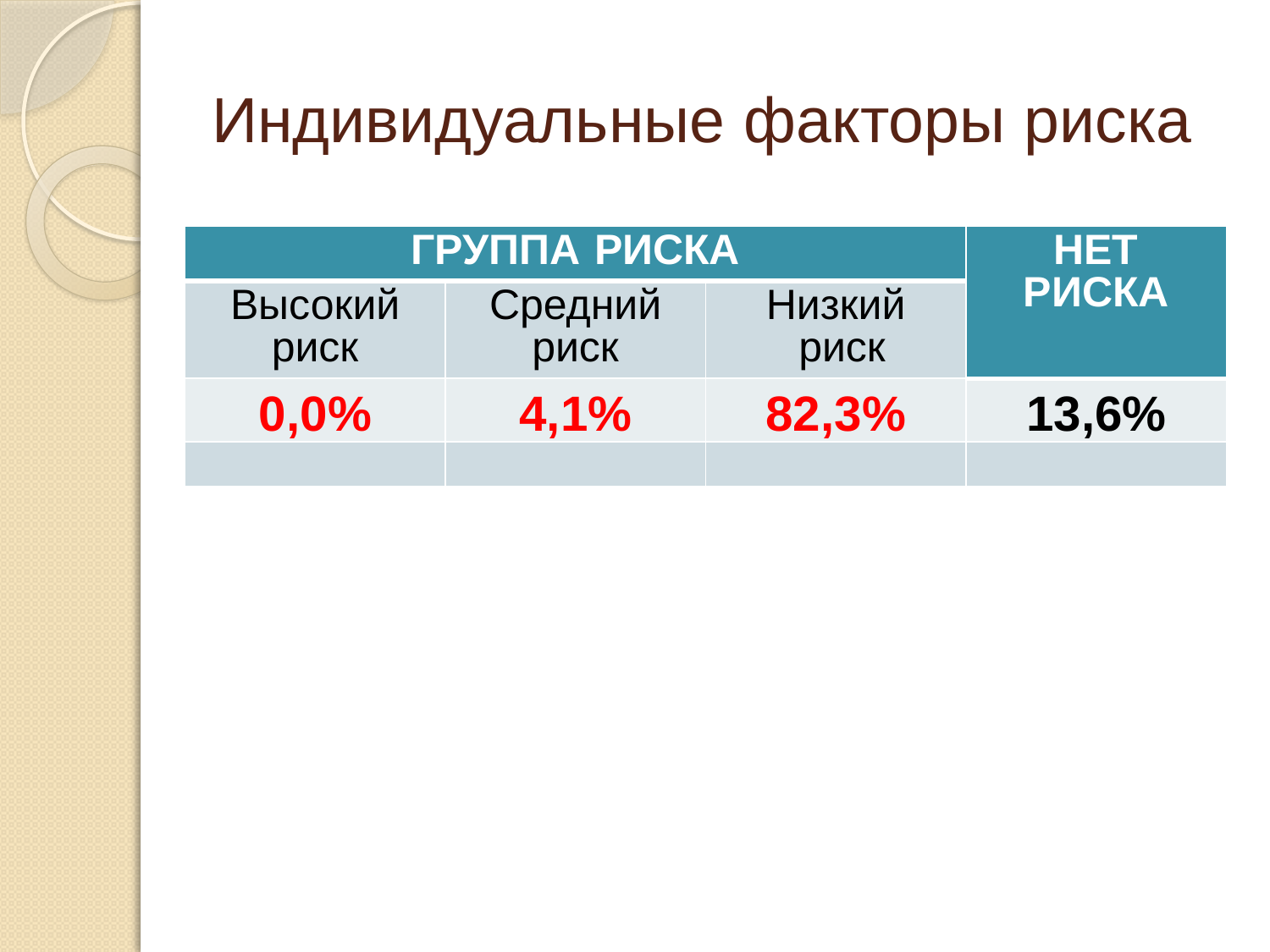

# Индивидуальные факторы риска
| ГРУППА РИСКА |  |  | НЕТ РИСКА |
| --- | --- | --- | --- |
| Высокий риск | Средний риск | Низкий риск |  |
| 0,0% | 4,1% | 82,3% | 13,6% |
|  |  |  |  |